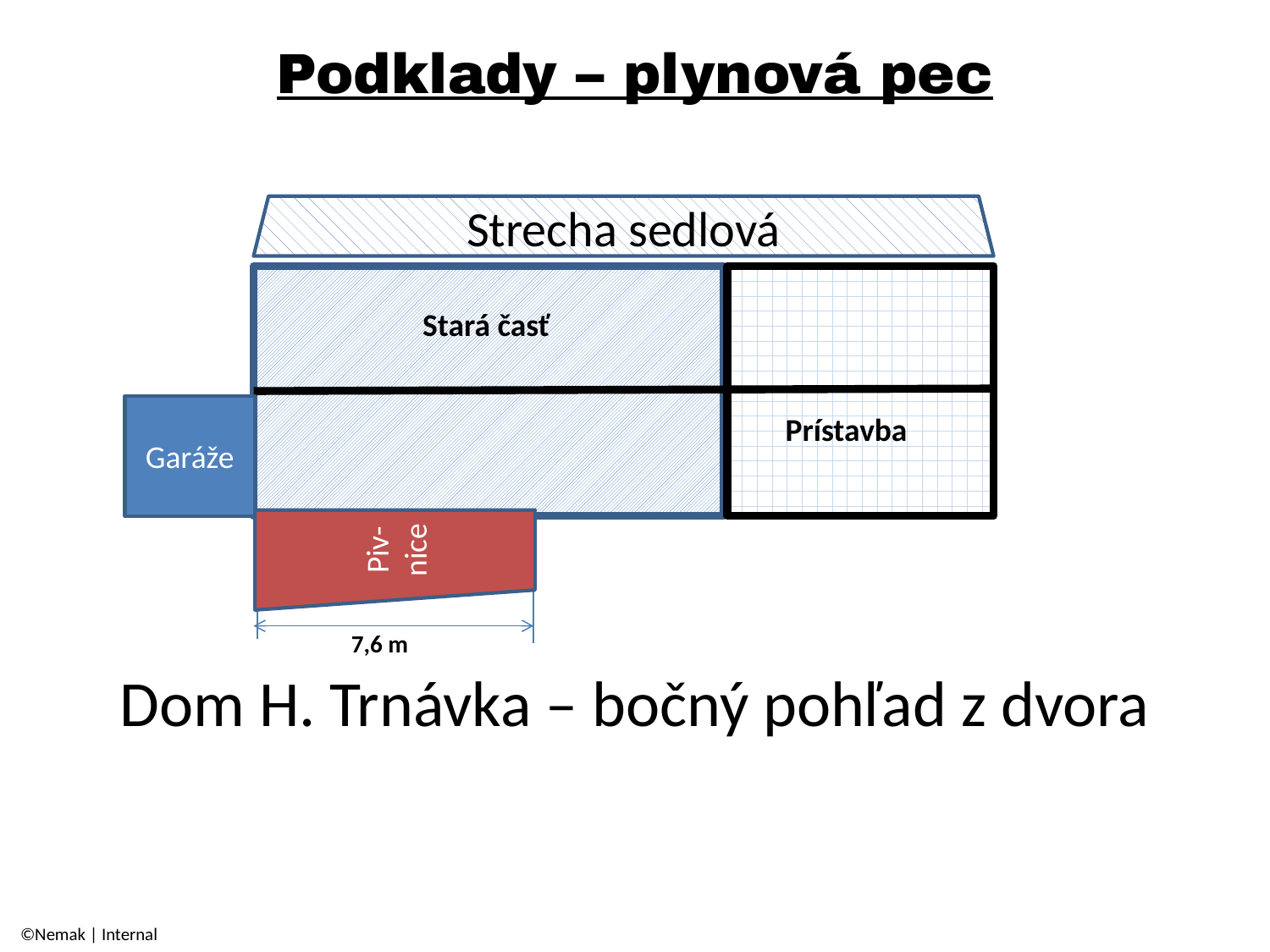

Podklady – plynová pec
Strecha sedlová

Prístavba
7,6 m
Stará časť
Garáže
Piv-nice
# Dom H. Trnávka – bočný pohľad z dvora